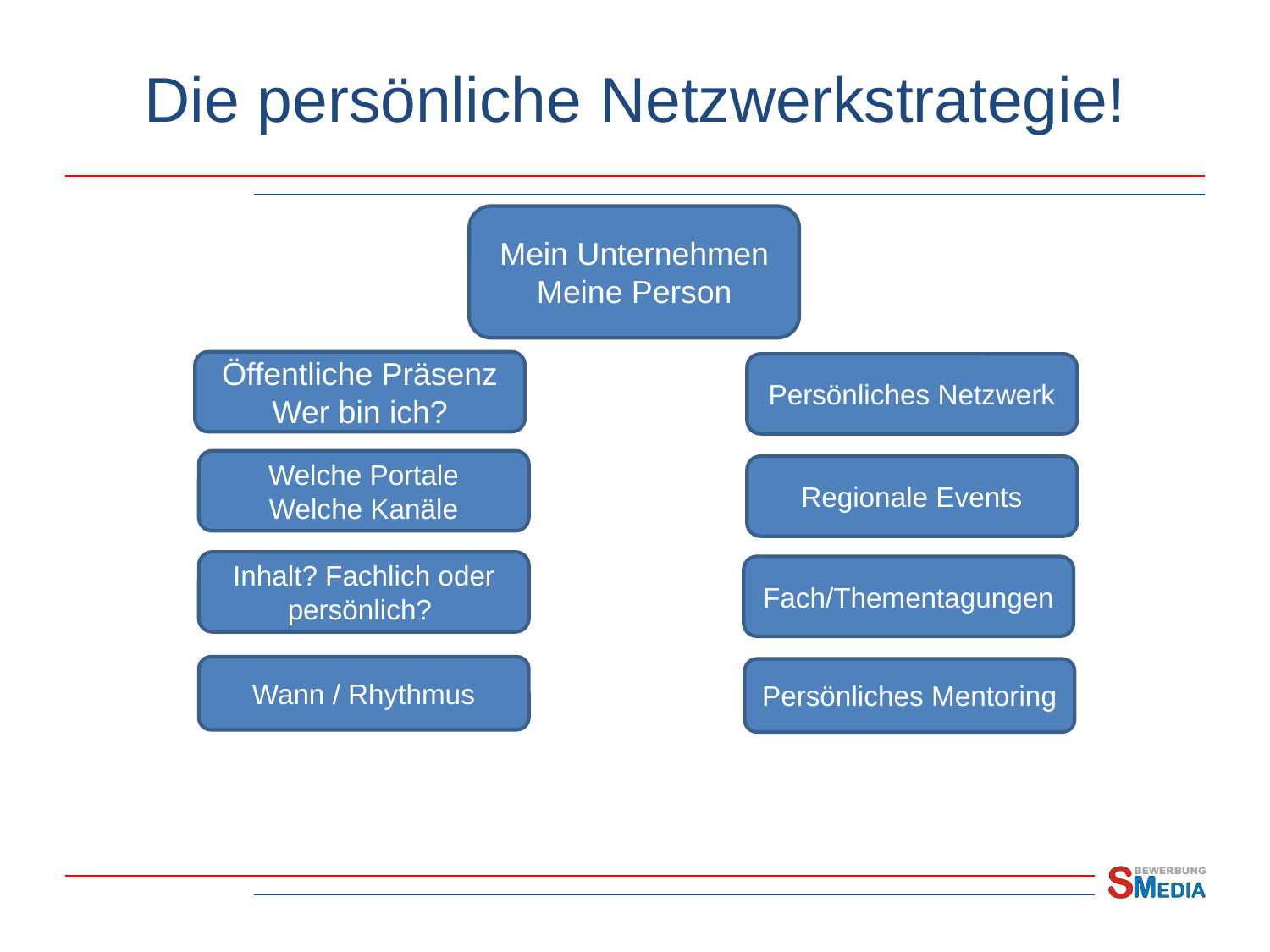

# Die persönliche Netzwerkstrategie!
Mein Unternehmen
Meine Person

Öffentliche Präsenz
Wer bin ich?
Persönliches Netzwerk
Welche Portale
Welche Kanäle
Regionale Events
Inhalt? Fachlich oder persönlich?
Fach/Thementagungen

Wann / Rhythmus

Persönliches Mentoring